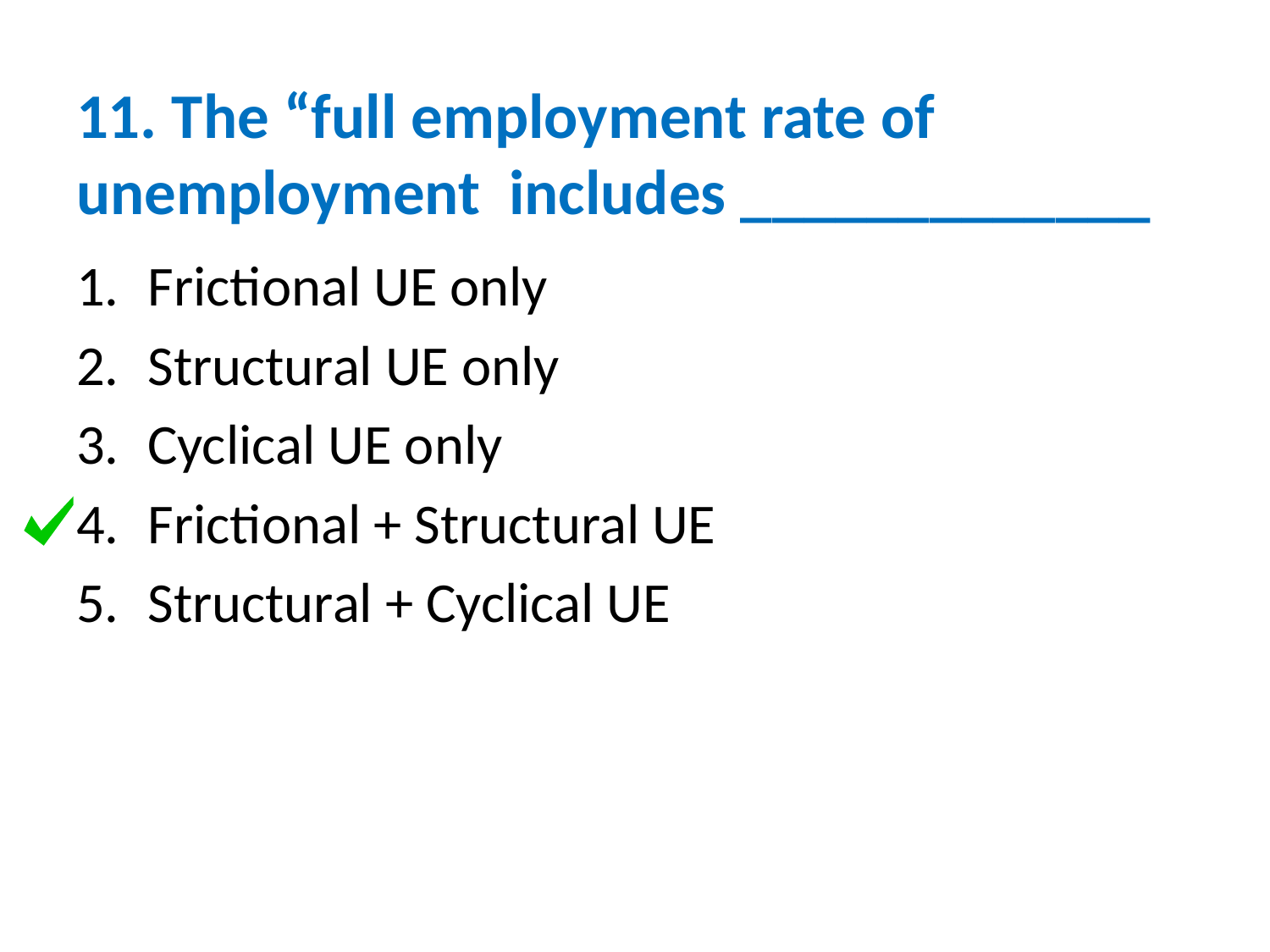

# 11. The “full employment rate of unemployment  includes _____________
Frictional UE only
Structural UE only
Cyclical UE only
Frictional + Structural UE
Structural + Cyclical UE